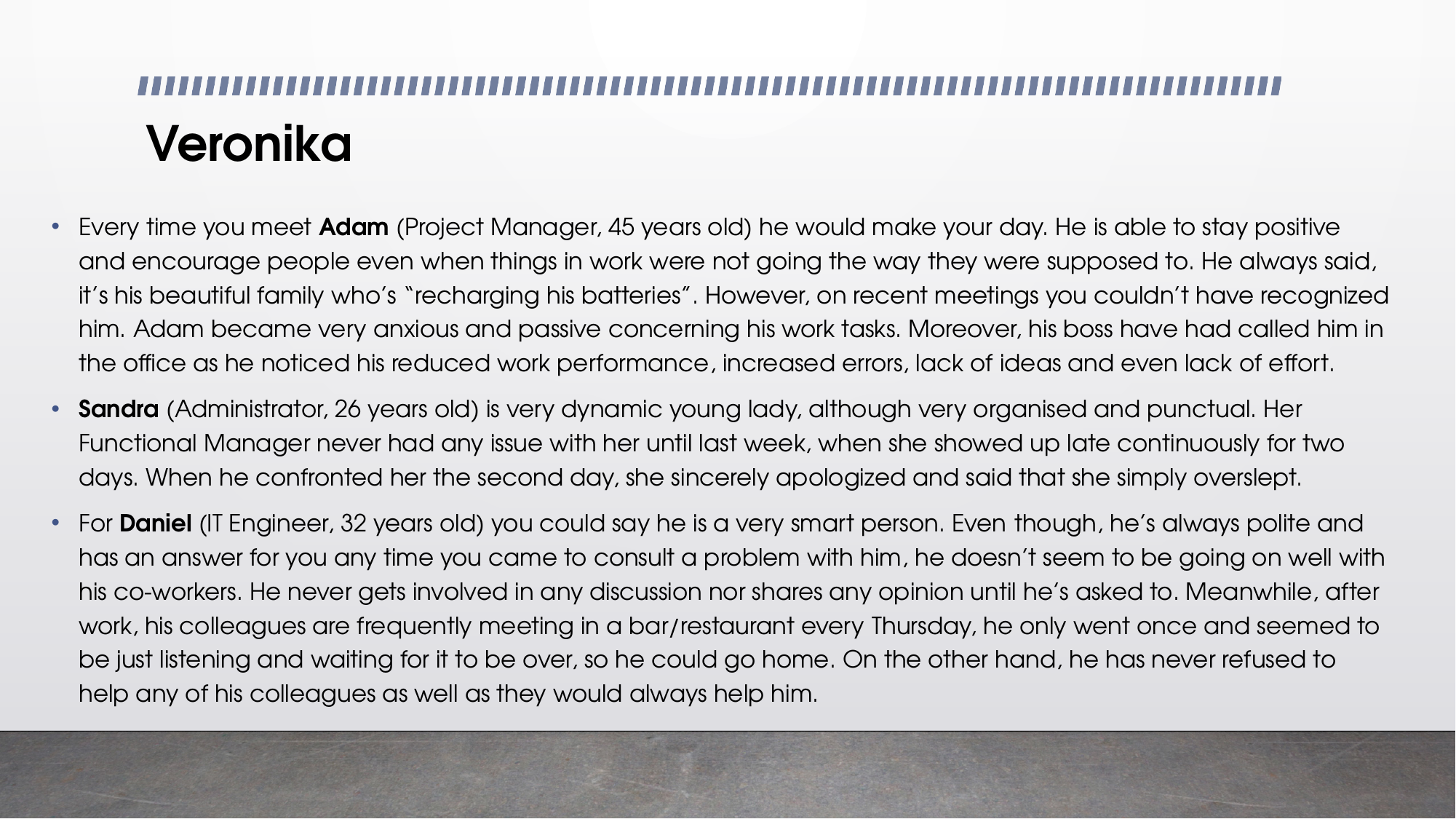

# Veronika
Every time you meet Adam (Project Manager, 45 years old) he would make your day. He is able to stay positive and encourage people even when things in work were not going the way they were supposed to. He always said, it’s his beautiful family who’s “recharging his batteries”. However, on recent meetings you couldn’t have recognized him. Adam became very anxious and passive concerning his work tasks. Moreover, his boss have had called him in the office as he noticed his reduced work performance, increased errors, lack of ideas and even lack of effort.
Sandra (Administrator, 26 years old) is very dynamic young lady, although very organised and punctual. Her Functional Manager never had any issue with her until last week, when she showed up late continuously for two days. When he confronted her the second day, she sincerely apologized and said that she simply overslept.
For Daniel (IT Engineer, 32 years old) you could say he is a very smart person. Even though, he’s always polite and has an answer for you any time you came to consult a problem with him, he doesn’t seem to be going on well with his co-workers. He never gets involved in any discussion nor shares any opinion until he’s asked to. Meanwhile, after work, his colleagues are frequently meeting in a bar/restaurant every Thursday, he only went once and seemed to be just listening and waiting for it to be over, so he could go home. On the other hand, he has never refused to help any of his colleagues as well as they would always help him.